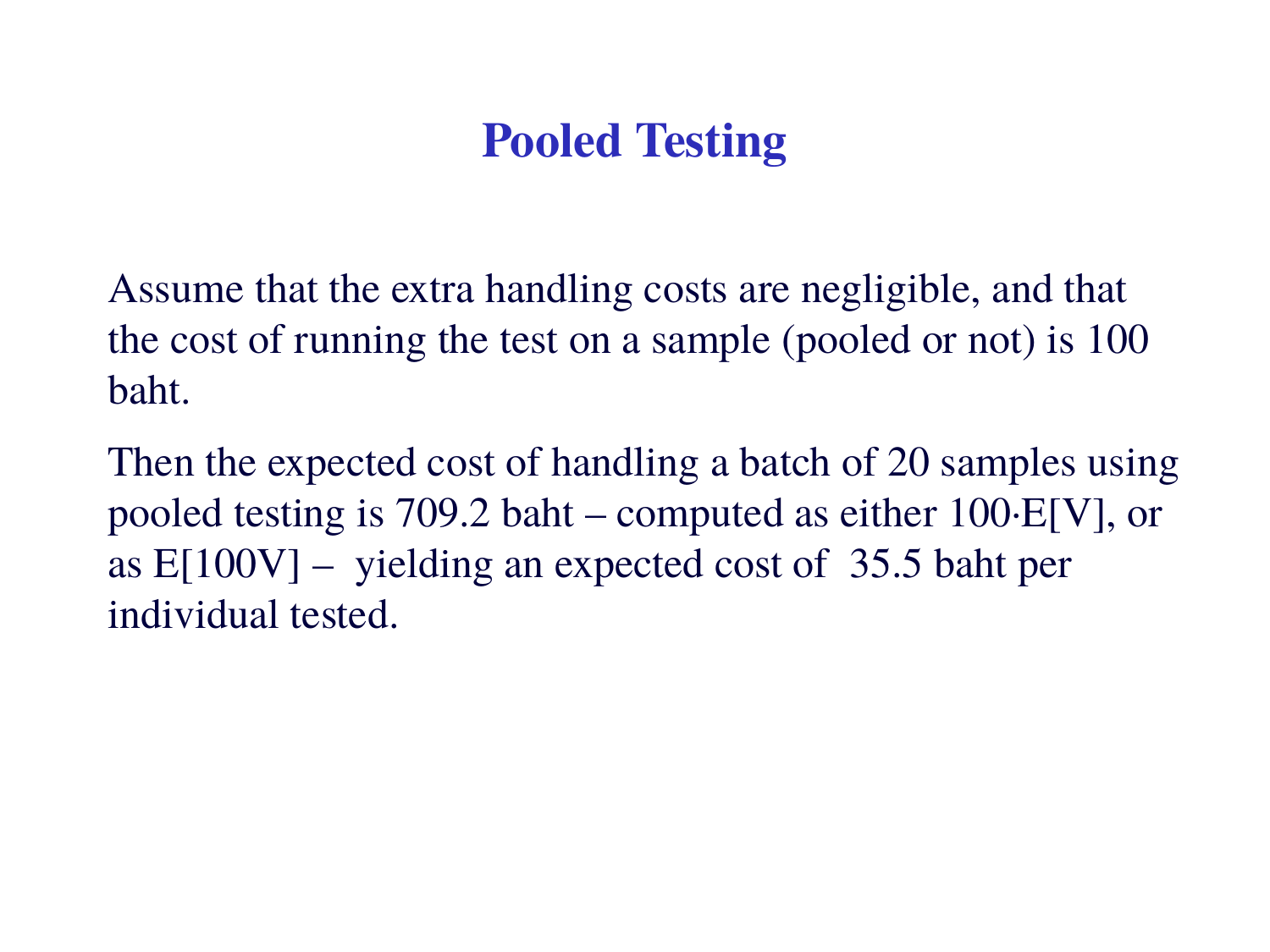

# Pooled Testing
Assume that the extra handling costs are negligible, and that the cost of running the test on a sample (pooled or not) is 100 baht.
Then the expected cost of handling a batch of 20 samples using pooled testing is 709.2 baht – computed as either 100·E[V], or as E[100V] –  yielding an expected cost of  35.5 baht per individual tested.